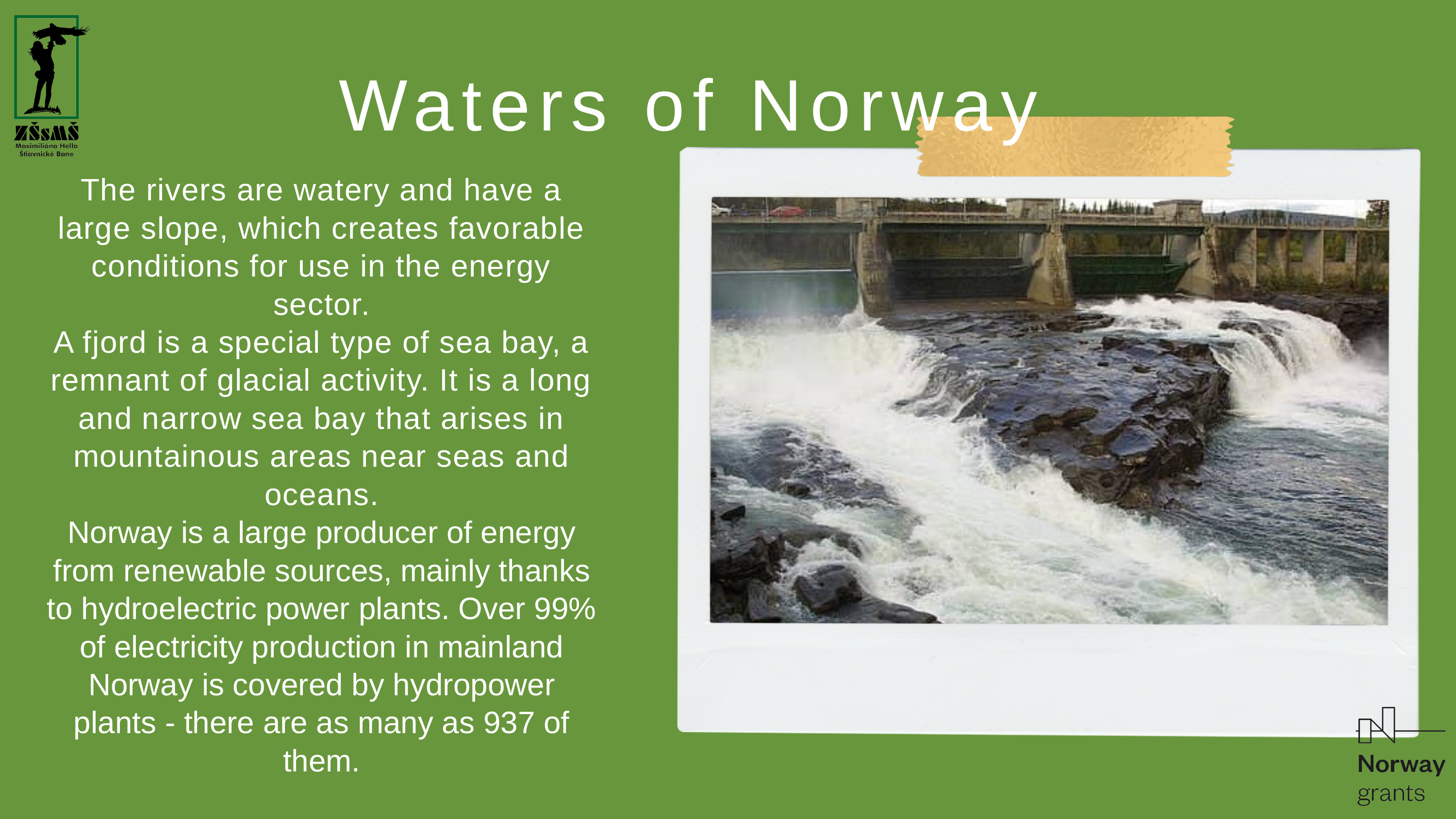

Waters of Norway

The rivers are watery and have a large slope, which creates favorable conditions for use in the energy sector.
A fjord is a special type of sea bay, a remnant of glacial activity. It is a long and narrow sea bay that arises in mountainous areas near seas and oceans.
Norway is a large producer of energy from renewable sources, mainly thanks to hydroelectric power plants. Over 99% of electricity production in mainland Norway is covered by hydropower plants - there are as many as 937 of them.